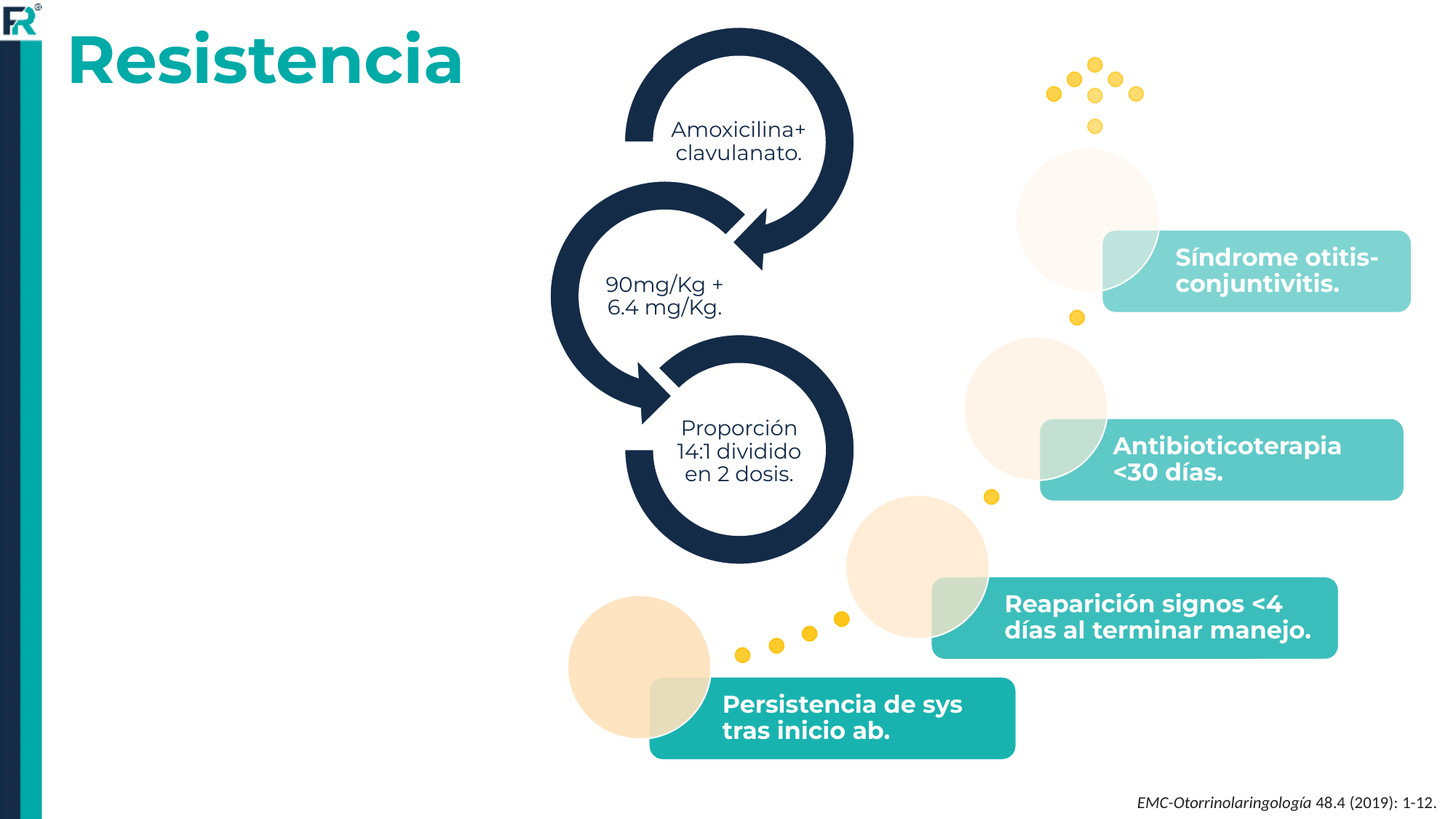

Persistencia de sys tras inicio ab.
Reaparición signos <4 días al terminar manejo.
Antibioticoterapia <30 días.
Síndrome otitis-conjuntivitis.
Resistencia
Amoxicilina+clavulanato.
90mg/Kg + 6.4 mg/Kg.
Proporción 14:1 dividido en 2 dosis.
EMC-Otorrinolaringología 48.4 (2019): 1-12.